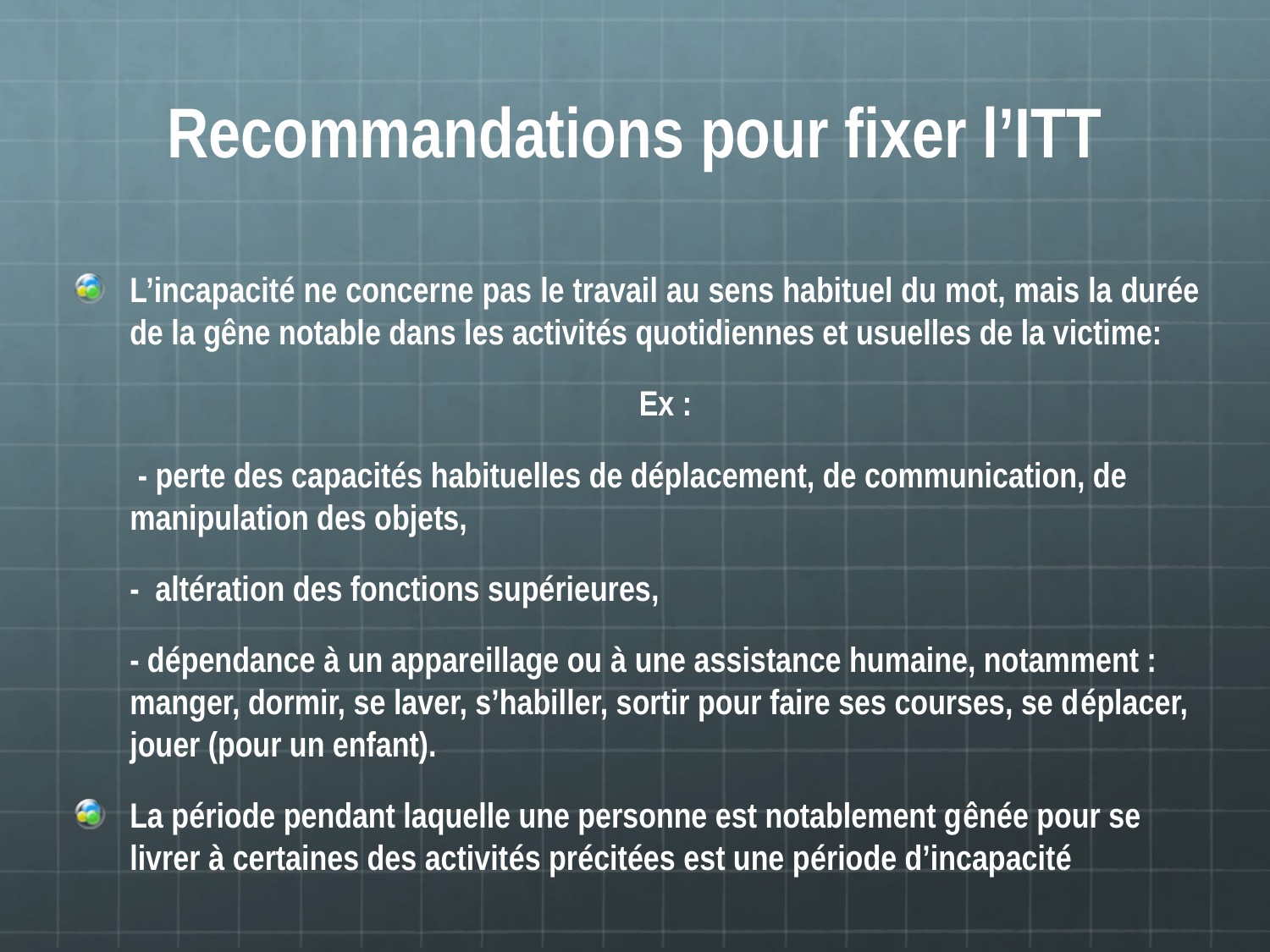

# Recommandations pour fixer l’ITT
L’incapacité ne concerne pas le travail au sens habituel du mot, mais la durée de la gêne notable dans les activités quotidiennes et usuelles de la victime:
	Ex :
	 - perte des capacités habituelles de déplacement, de communication, de manipulation des objets,
	-  altération des fonctions supérieures,
	- dépendance à un appareillage ou à une assistance humaine, notamment : manger, dormir, se laver, s’habiller, sortir pour faire ses courses, se déplacer, jouer (pour un enfant).
La période pendant laquelle une personne est notablement gênée pour se livrer à certaines des activités précitées est une période d’incapacité